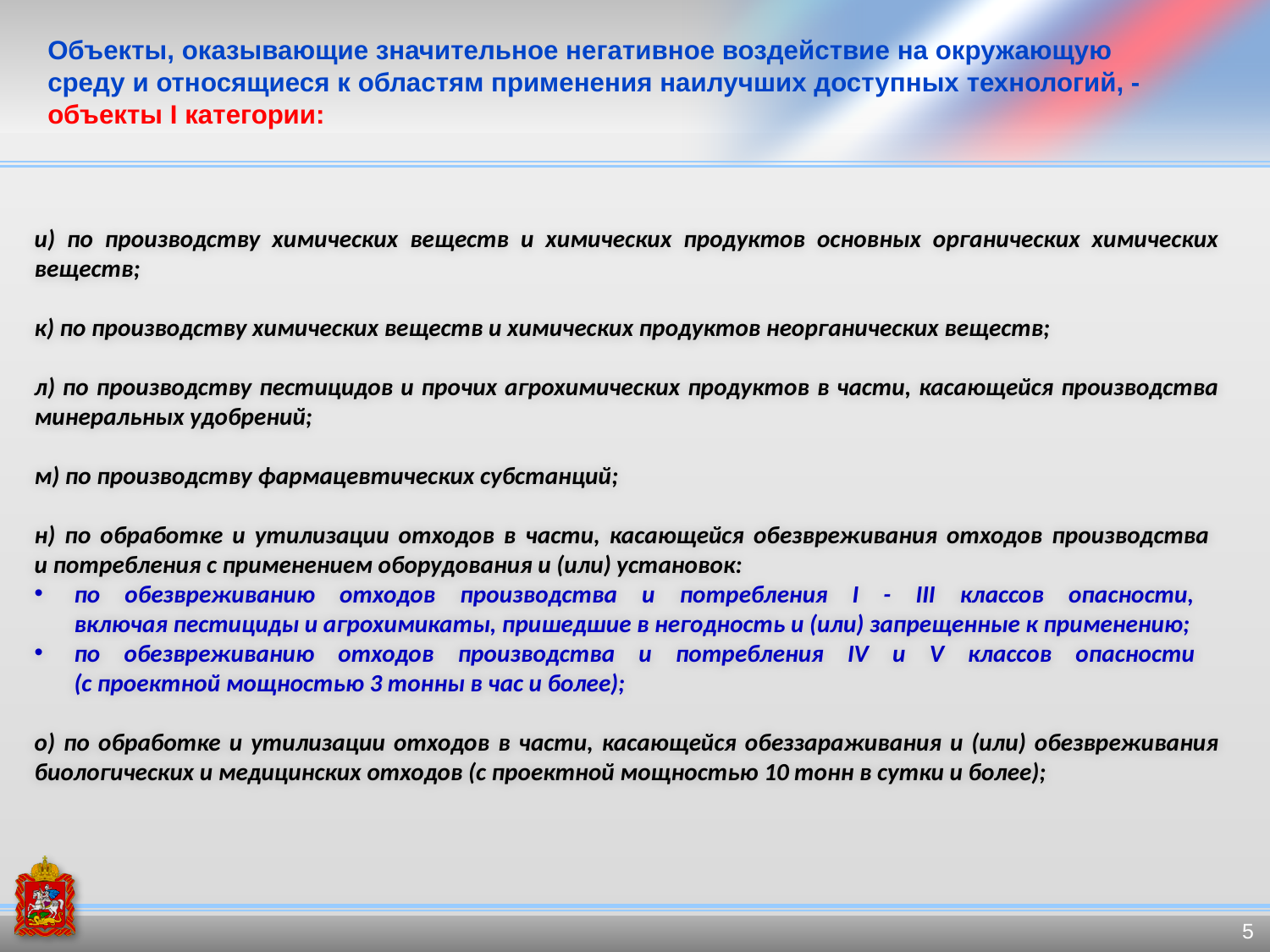

# Объекты, оказывающие значительное негативное воздействие на окружающую среду и относящиеся к областям применения наилучших доступных технологий, - объекты I категории:
и) по производству химических веществ и химических продуктов основных органических химических веществ;

к) по производству химических веществ и химических продуктов неорганических веществ;

л) по производству пестицидов и прочих агрохимических продуктов в части, касающейся производства минеральных удобрений;

м) по производству фармацевтических субстанций;

н) по обработке и утилизации отходов в части, касающейся обезвреживания отходов производства
и потребления с применением оборудования и (или) установок:
по обезвреживанию отходов производства и потребления I - III классов опасности,
включая пестициды и агрохимикаты, пришедшие в негодность и (или) запрещенные к применению;
по обезвреживанию отходов производства и потребления IV и V классов опасности
(с проектной мощностью 3 тонны в час и более);

о) по обработке и утилизации отходов в части, касающейся обеззараживания и (или) обезвреживания биологических и медицинских отходов (с проектной мощностью 10 тонн в сутки и более);

5